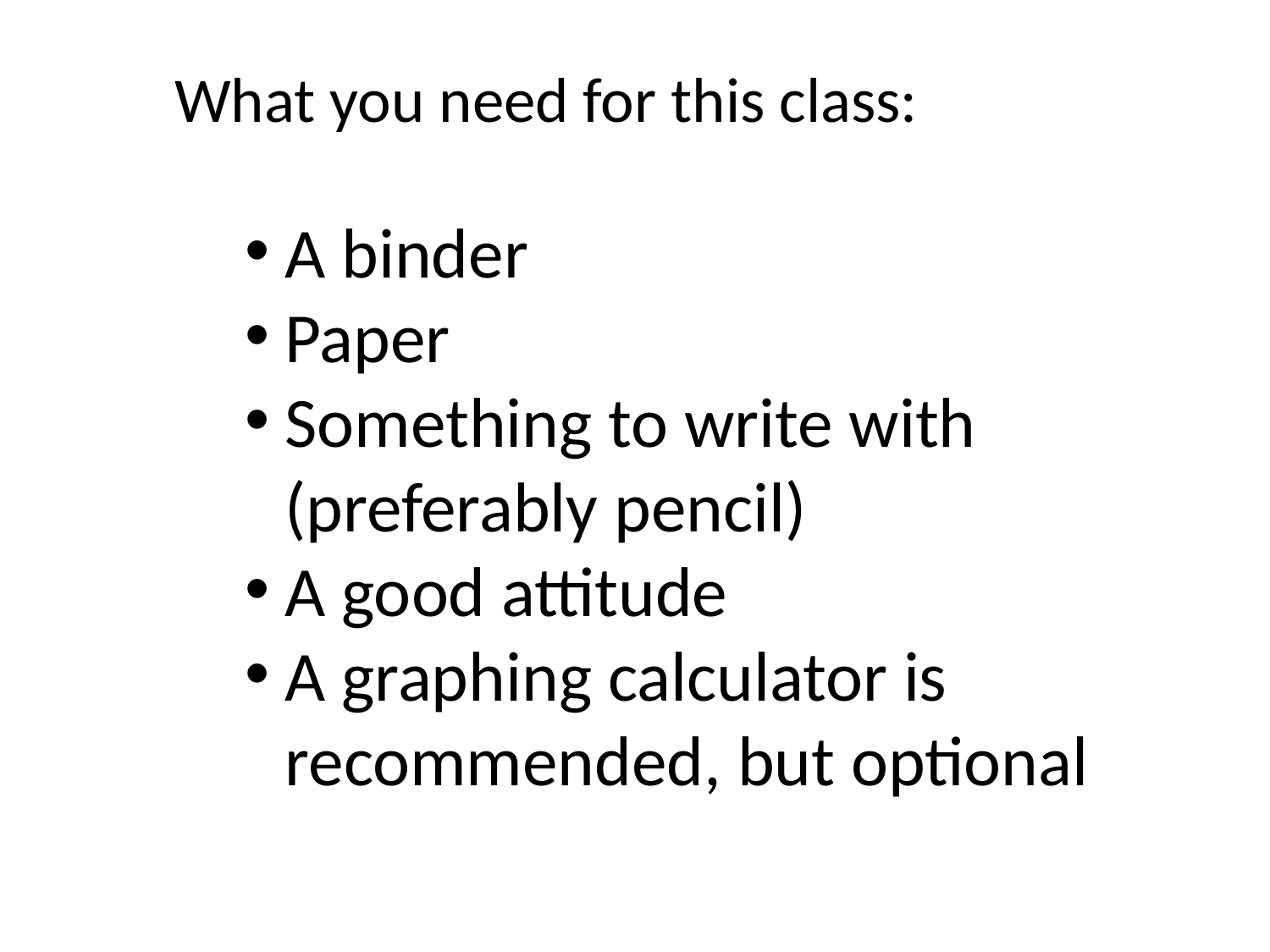

What you need for this class:
A binder
Paper
Something to write with (preferably pencil)
A good attitude
A graphing calculator is recommended, but optional